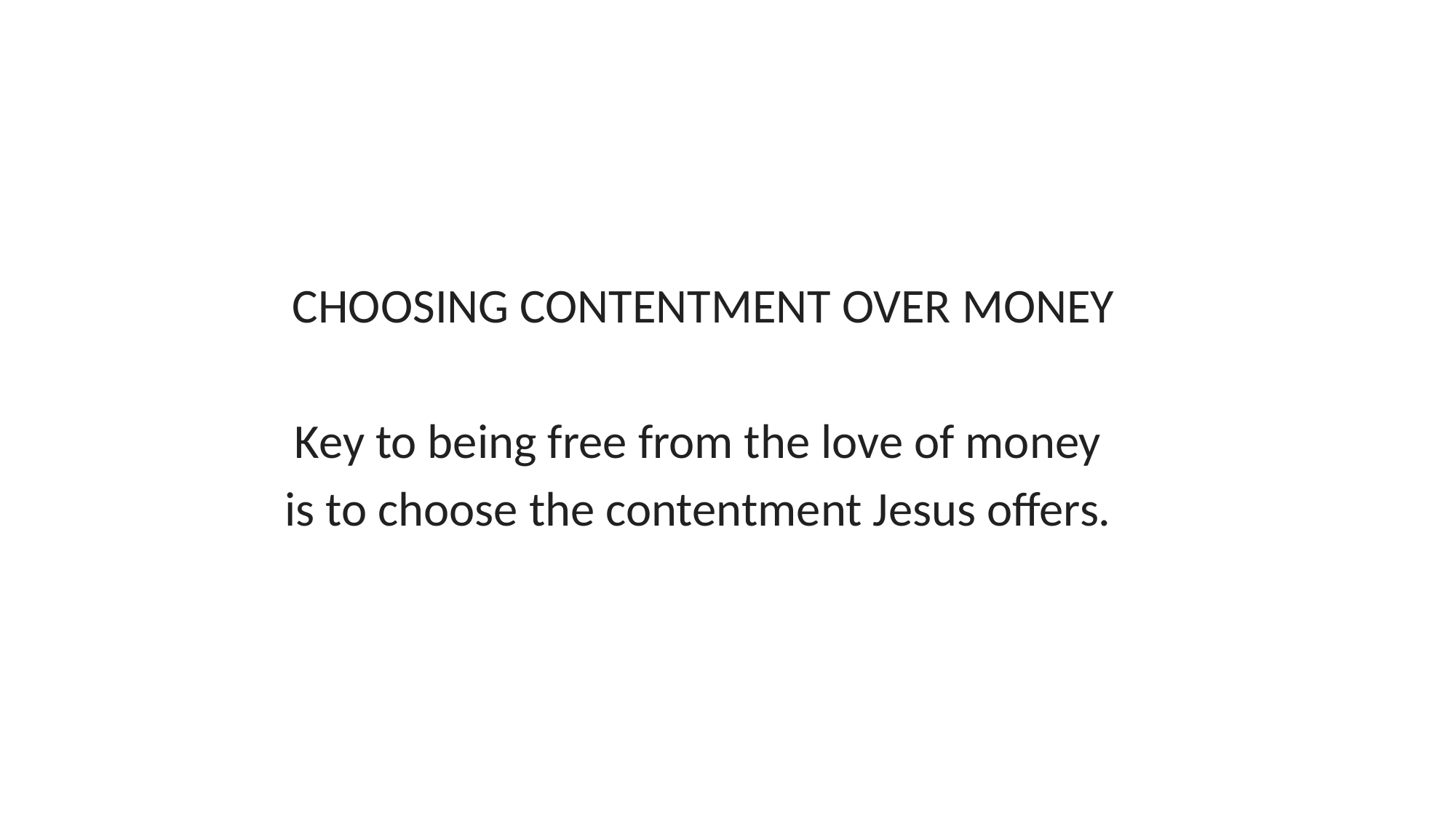

CHOOSING CONTENTMENT OVER MONEY

Key to being free from the love of money
is to choose the contentment Jesus offers.